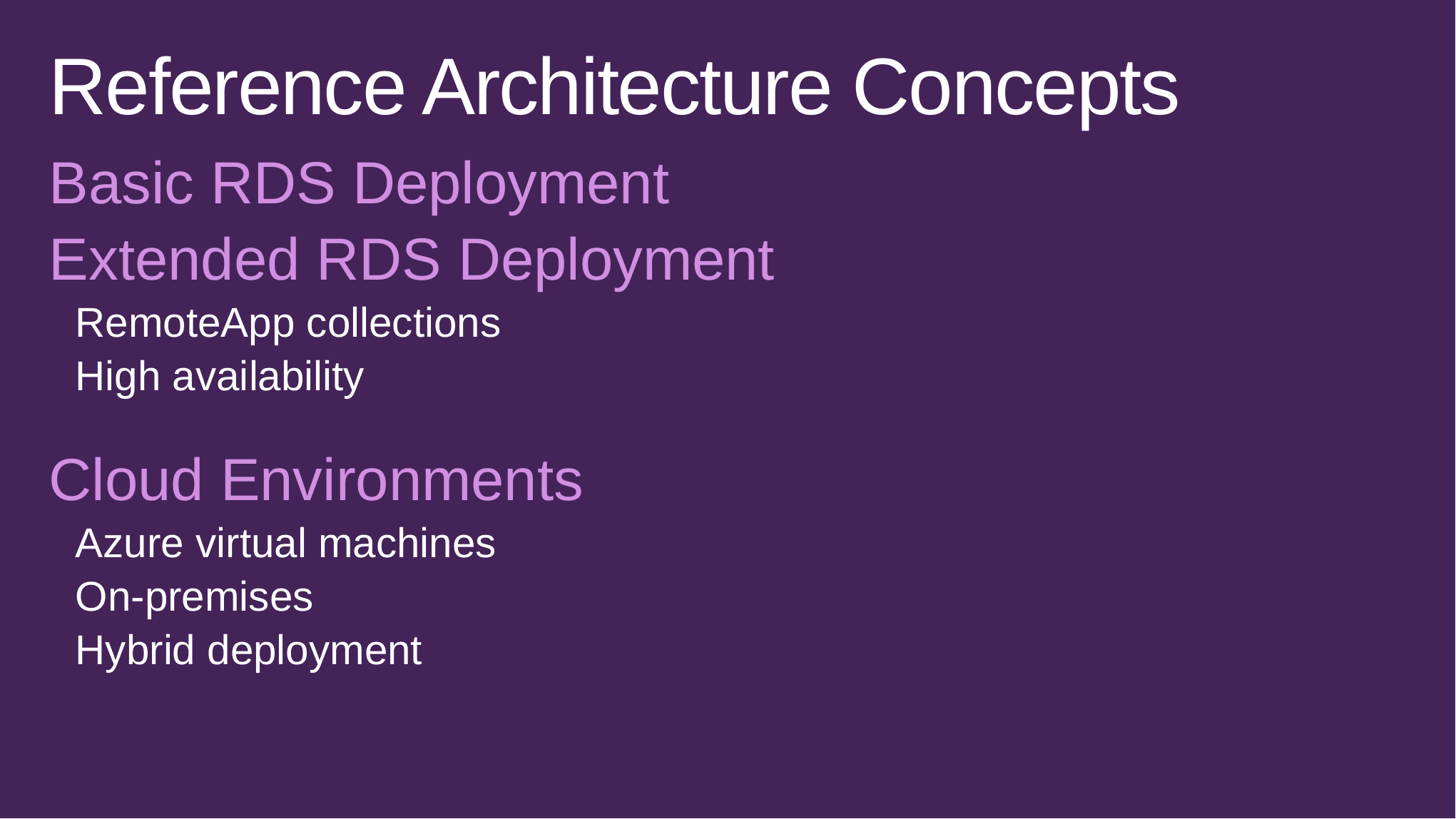

# Reference Architecture Concepts
Basic RDS Deployment
Extended RDS Deployment
RemoteApp collections
High availability

Cloud Environments
Azure virtual machines
On-premises
Hybrid deployment